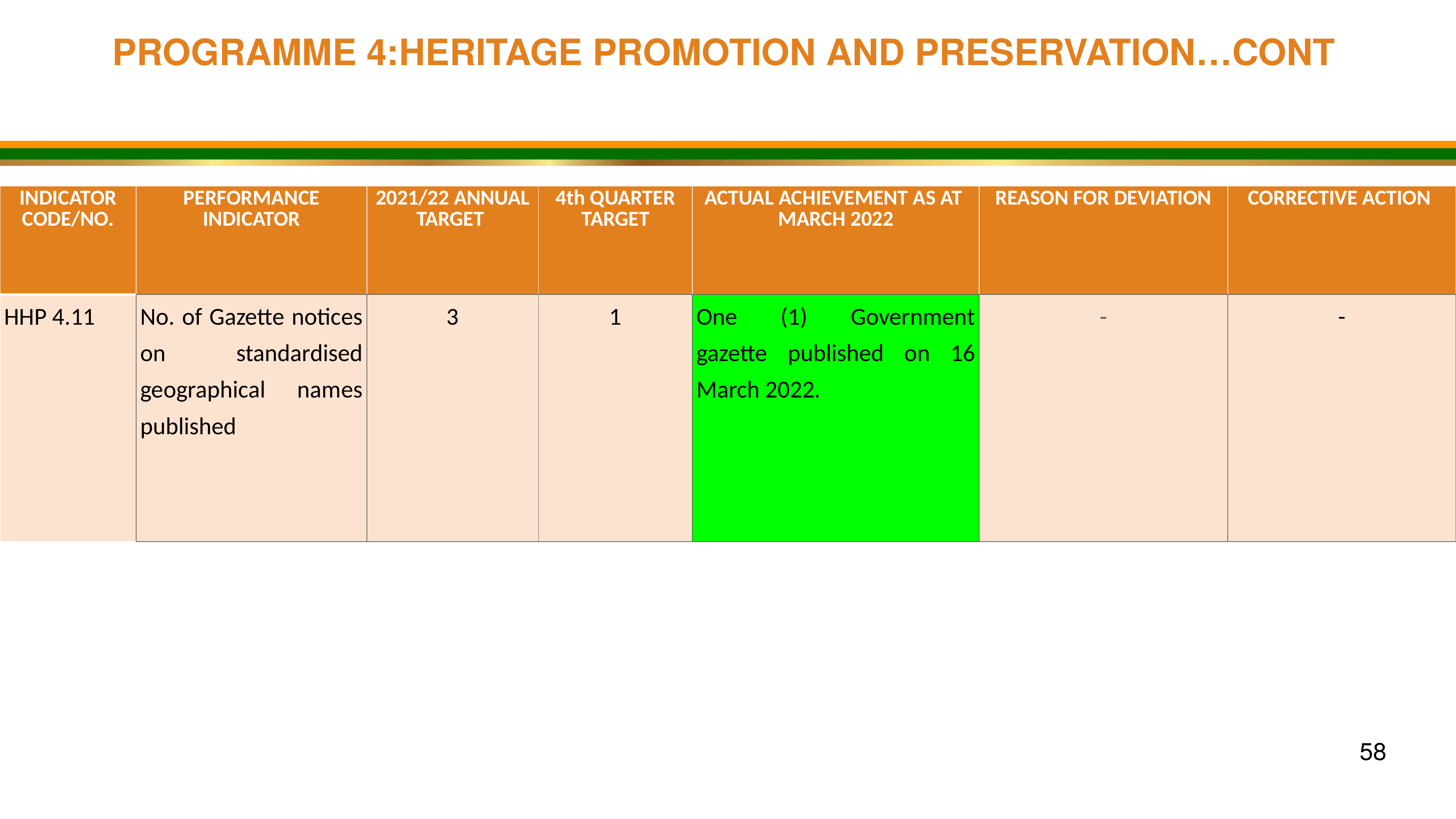

PROGRAMME 4:HERITAGE PROMOTION AND PRESERVATION…CONT
| INDICATOR CODE/NO. | PERFORMANCE INDICATOR | 2021/22 ANNUAL TARGET | 4th QUARTER TARGET | ACTUAL ACHIEVEMENT AS AT MARCH 2022 | REASON FOR DEVIATION | CORRECTIVE ACTION |
| --- | --- | --- | --- | --- | --- | --- |
| HHP 4.11 | No. of Gazette notices on standardised geographical names published | 3 | 1 | One (1) Government gazette published on 16 March 2022. | - | - |
58